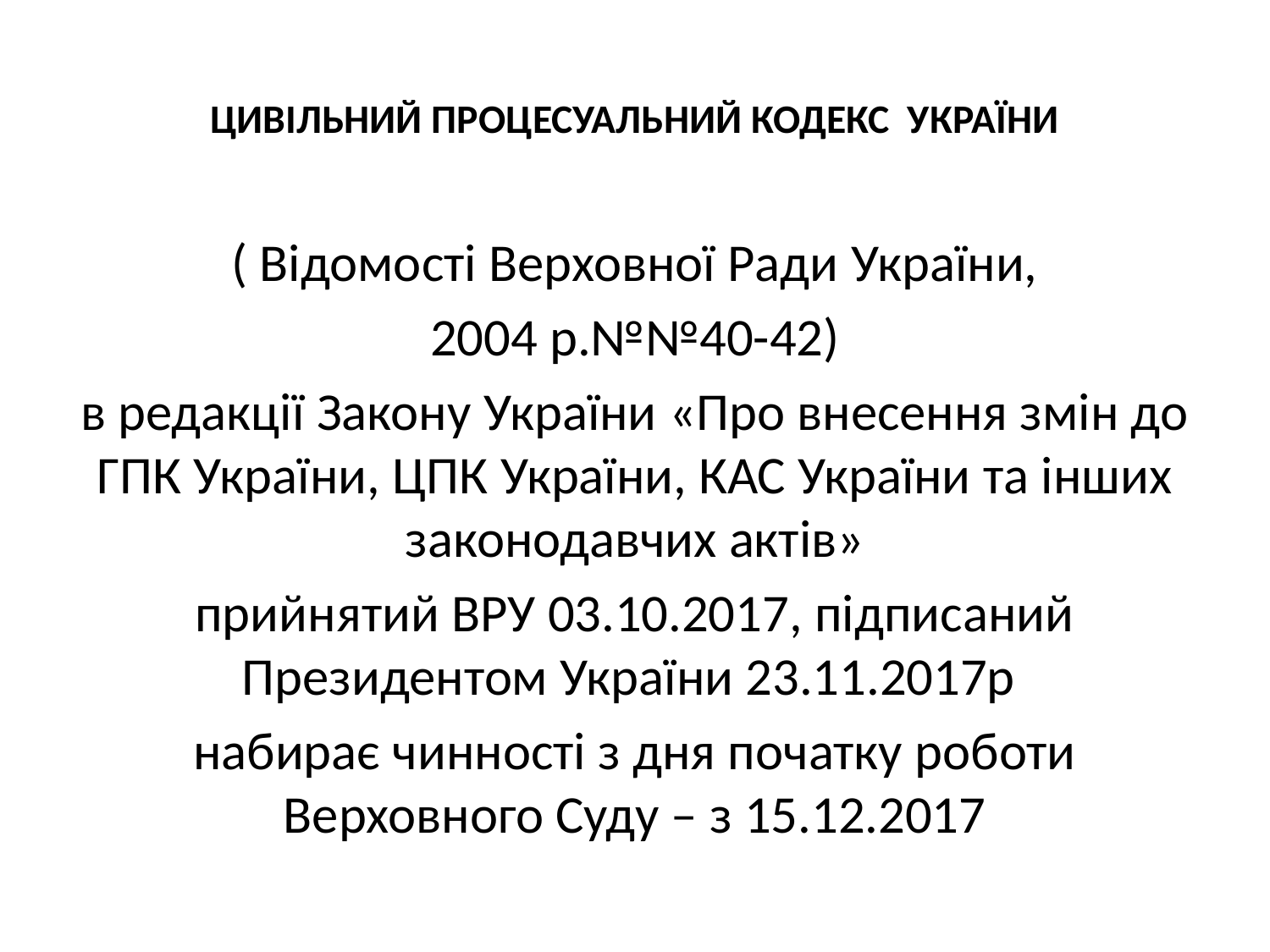

# ЦИВІЛЬНИЙ ПРОЦЕСУАЛЬНИЙ КОДЕКС  УКРАЇНИ
( Відомості Верховної Ради України,
2004 р.№№40-42)
в редакції Закону України «Про внесення змін до ГПК України, ЦПК України, КАС України та інших законодавчих актів»
прийнятий ВРУ 03.10.2017, підписаний Президентом України 23.11.2017р
набирає чинності з дня початку роботи Верховного Суду – з 15.12.2017